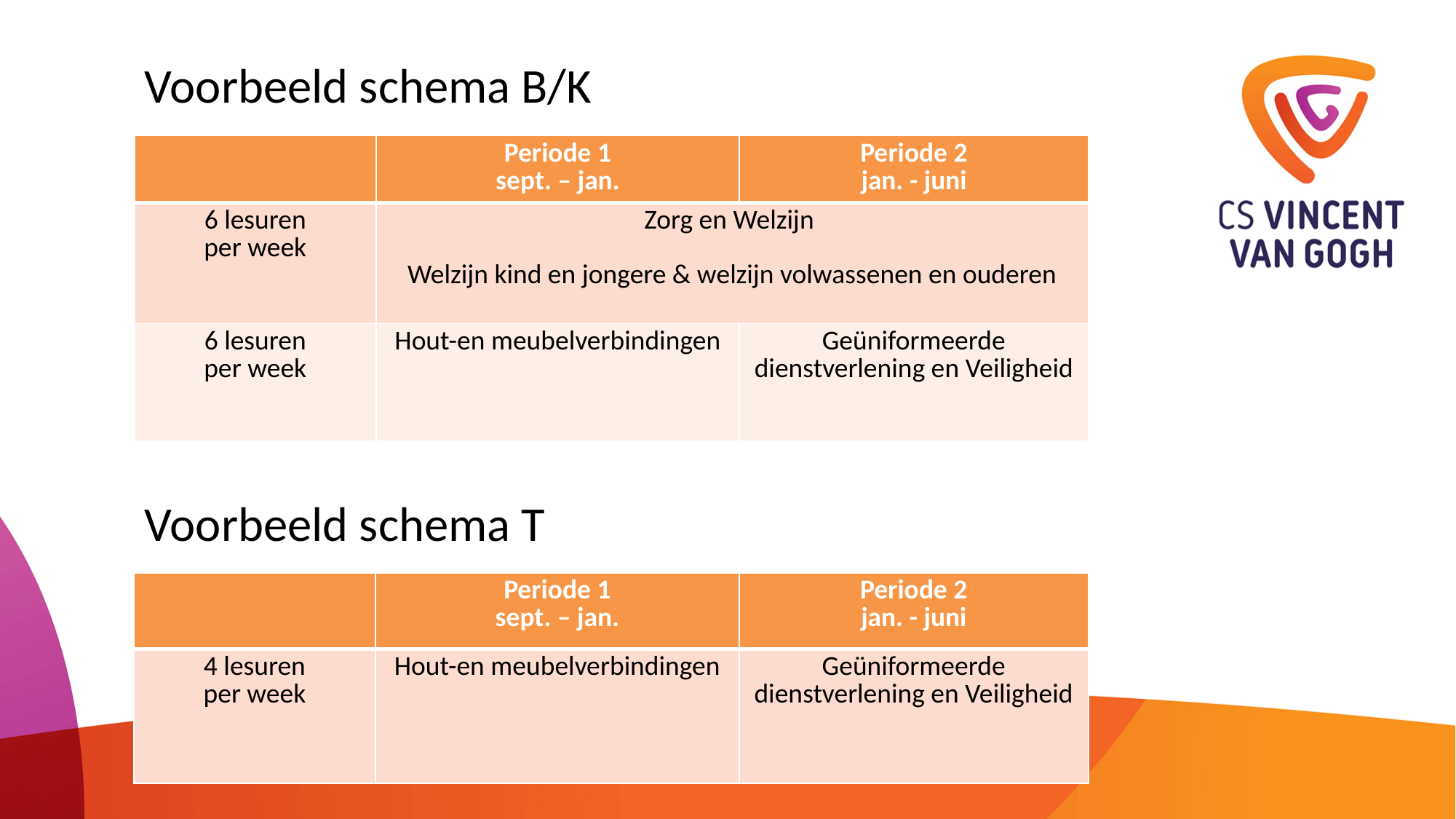

Voorbeeld schema B/K
|  | Periode 1 sept. – jan. | Periode 2 jan. - juni |
| --- | --- | --- |
| 6 lesuren per week | Zorg en Welzijn Welzijn kind en jongere & welzijn volwassenen en ouderen |  |
| 6 lesuren per week | Hout-en meubelverbindingen | Geüniformeerde dienstverlening en Veiligheid |
Voorbeeld schema T
|  | Periode 1 sept. – jan. | Periode 2 jan. - juni |
| --- | --- | --- |
| 4 lesuren per week | Hout-en meubelverbindingen | Geüniformeerde dienstverlening en Veiligheid |